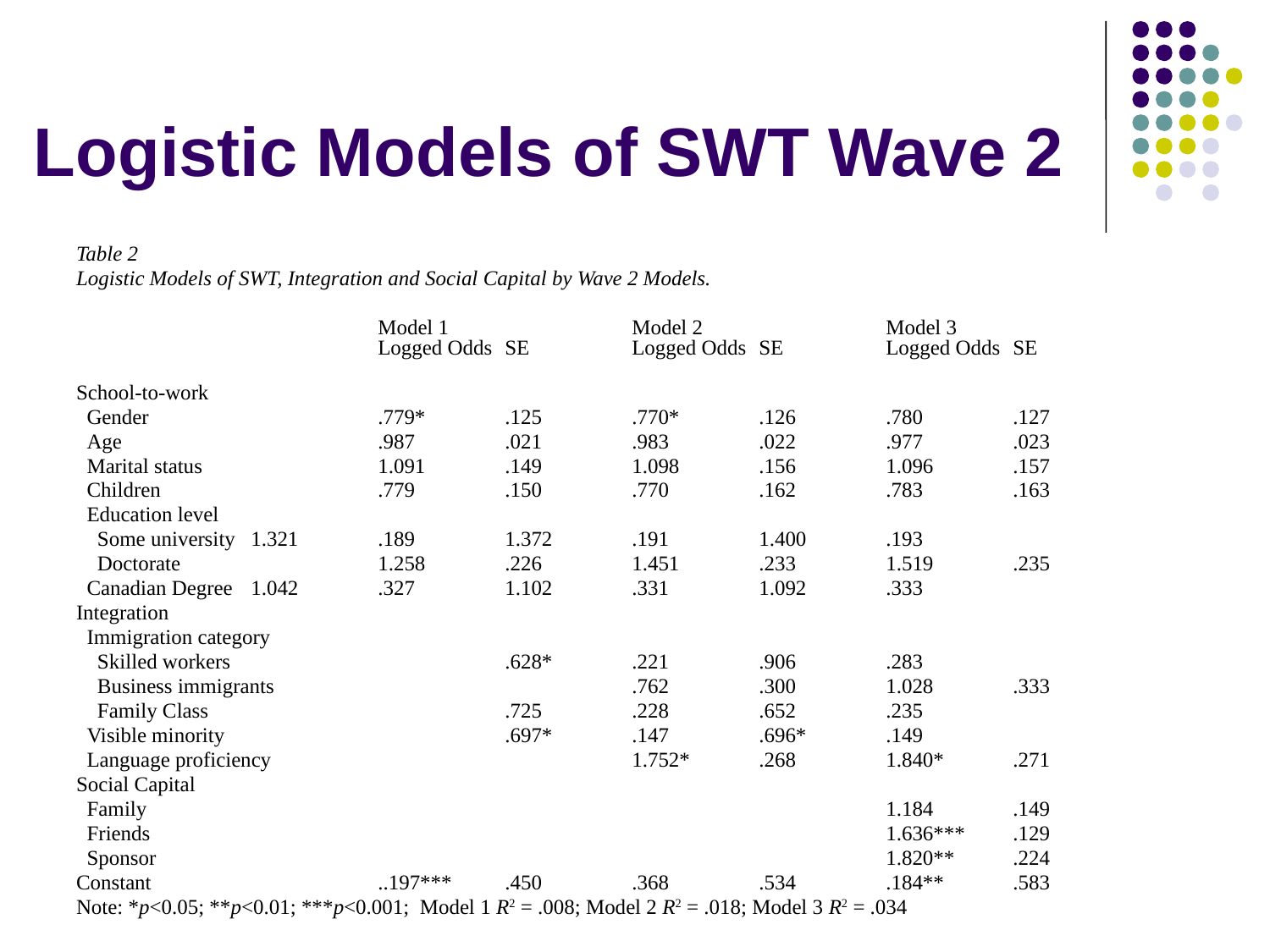

# Logistic Models of SWT Wave 2
Table 2
Logistic Models of SWT, Integration and Social Capital by Wave 2 Models.

			Model 1		Model 2		Model 3				Logged Odds	SE	Logged Odds	SE	Logged Odds	SE
School-to-work
  Gender		.779*	.125	.770*	.126	.780	.127
  Age			.987	.021	.983	.022	.977	.023
  Marital status		1.091	.149	1.098	.156	1.096	.157
  Children		.779	.150	.770	.162	.783	.163
  Education level
    Some university	1.321	.189	1.372	.191	1.400	.193
    Doctorate		1.258	.226	1.451	.233	1.519	.235
  Canadian Degree	1.042	.327	1.102	.331	1.092	.333
Integration
  Immigration category
    Skilled workers			.628*	.221	.906	.283
    Business immigrants			.762	.300	1.028	.333
    Family Class			.725	.228	.652	.235
  Visible minority			.697*	.147	.696*	.149
  Language proficiency			1.752*	.268	1.840*	.271
Social Capital
  Family						1.184	.149
  Friends						1.636***	.129
  Sponsor						1.820**	.224
Constant		..197***	.450	.368	.534	.184**	.583
Note: *p<0.05; **p<0.01; ***p<0.001;  Model 1 R2 = .008; Model 2 R2 = .018; Model 3 R2 = .034